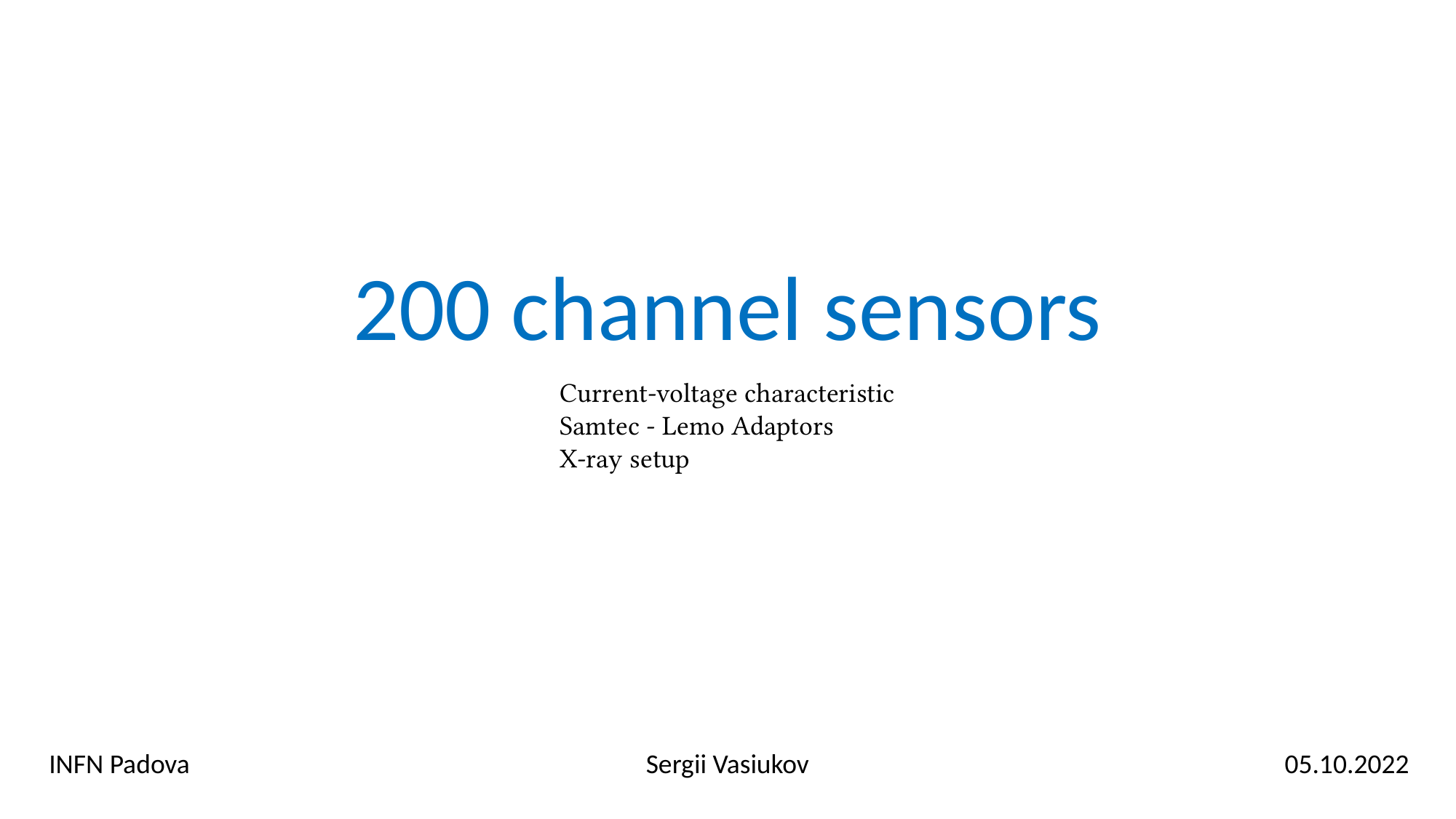

# 200 channel sensors
Current-voltage characteristic
Samtec - Lemo Adaptors
X-ray setup
INFN Padova
Sergii Vasiukov
05.10.2022